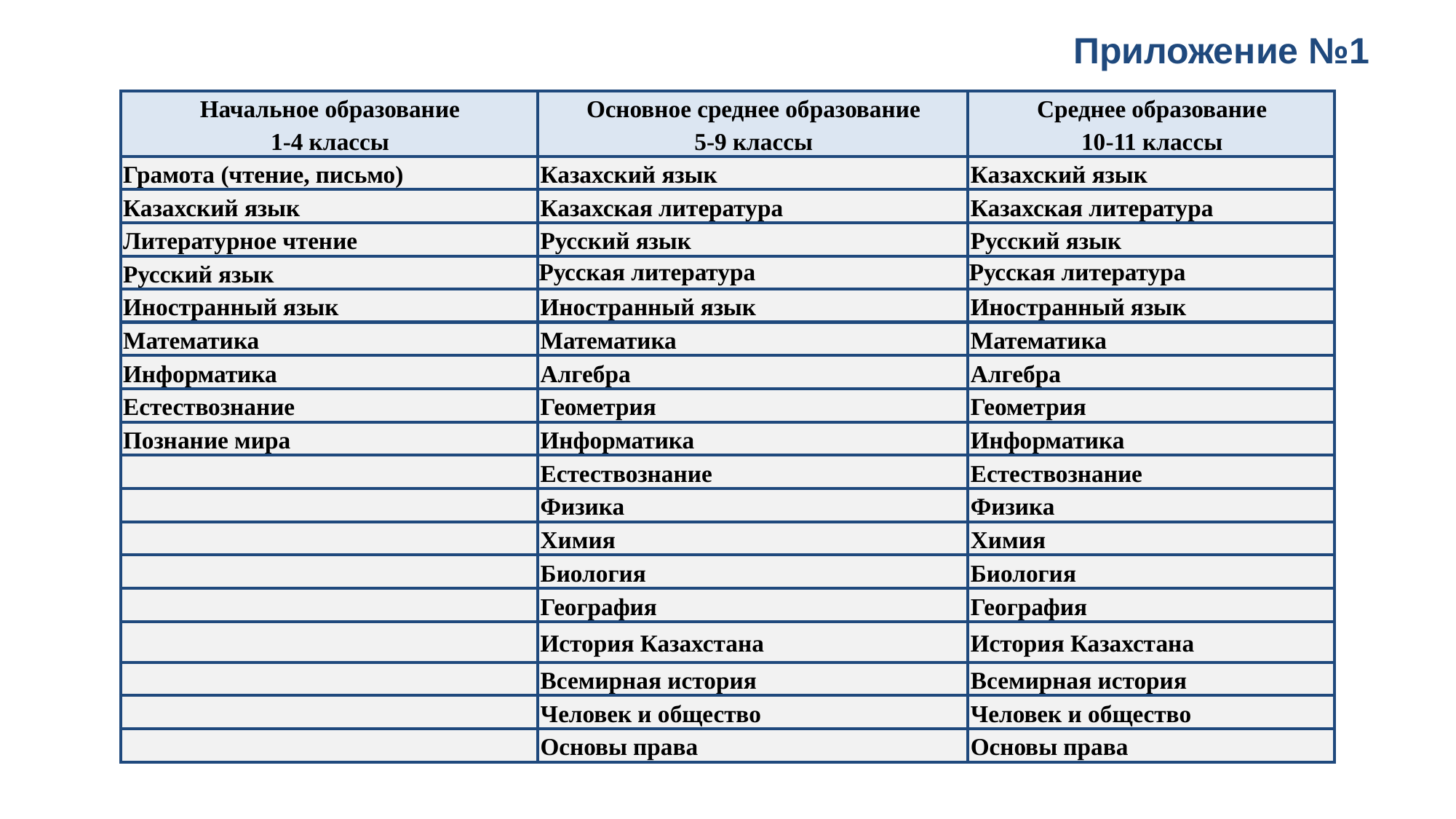

# Приложение №1
| Начальное образование 1-4 классы | Основное среднее образование 5-9 классы | Среднее образование 10-11 классы |
| --- | --- | --- |
| Грамота (чтение, письмо) | Казахский язык | Казахский язык |
| Казахский язык | Казахская литература | Казахская литература |
| Литературное чтение | Русский язык | Русский язык |
| Русский язык | Русская литература | Русская литература |
| Иностранный язык | Иностранный язык | Иностранный язык |
| Математика | Математика | Математика |
| Информатика | Алгебра | Алгебра |
| Естествознание | Геометрия | Геометрия |
| Познание мира | Информатика | Информатика |
|  | Естествознание | Естествознание |
|  | Физика | Физика |
|  | Химия | Химия |
|  | Биология | Биология |
|  | География | География |
|  | История Казахстана | История Казахстана |
|  | Всемирная история | Всемирная история |
|  | Человек и общество | Человек и общество |
|  | Основы права | Основы права |